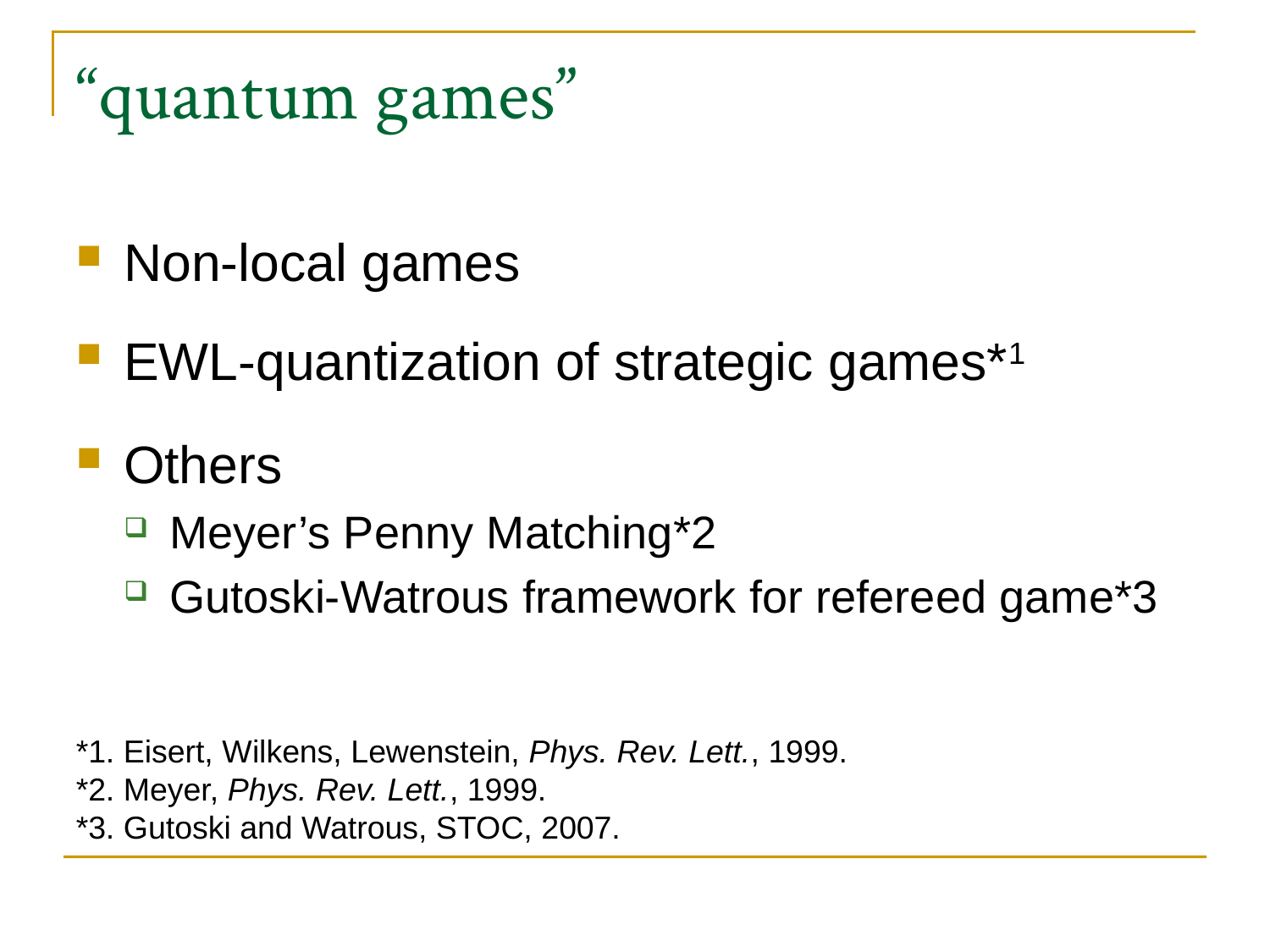

# “quantum games”
Non-local games

EWL-quantization of strategic games*1

Others
Meyer’s Penny Matching*2
Gutoski-Watrous framework for refereed game*3
*1. Eisert, Wilkens, Lewenstein, Phys. Rev. Lett., 1999.
*2. Meyer, Phys. Rev. Lett., 1999.
*3. Gutoski and Watrous, STOC, 2007.